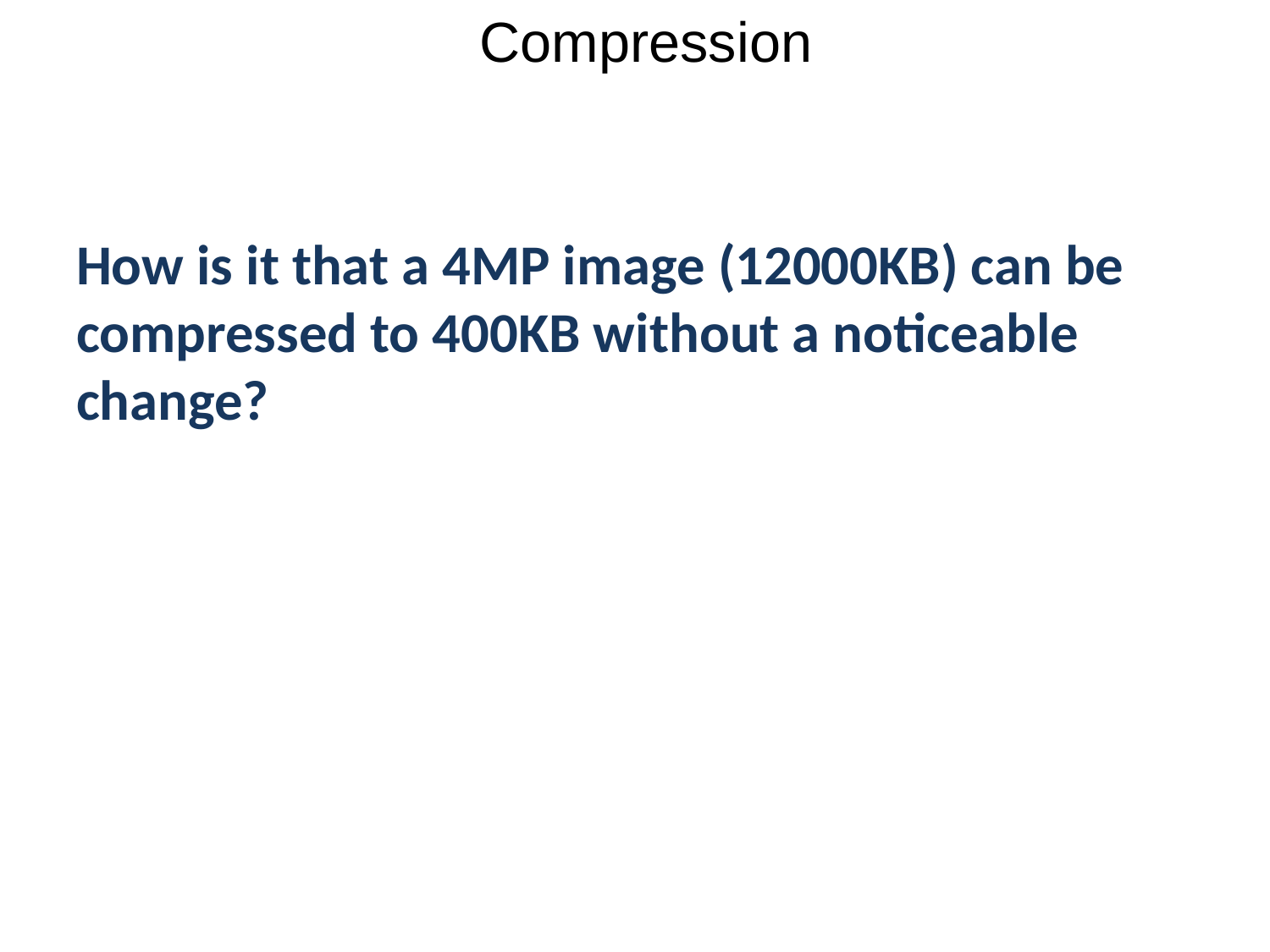

Compression
How is it that a 4MP image (12000KB) can be compressed to 400KB without a noticeable change?